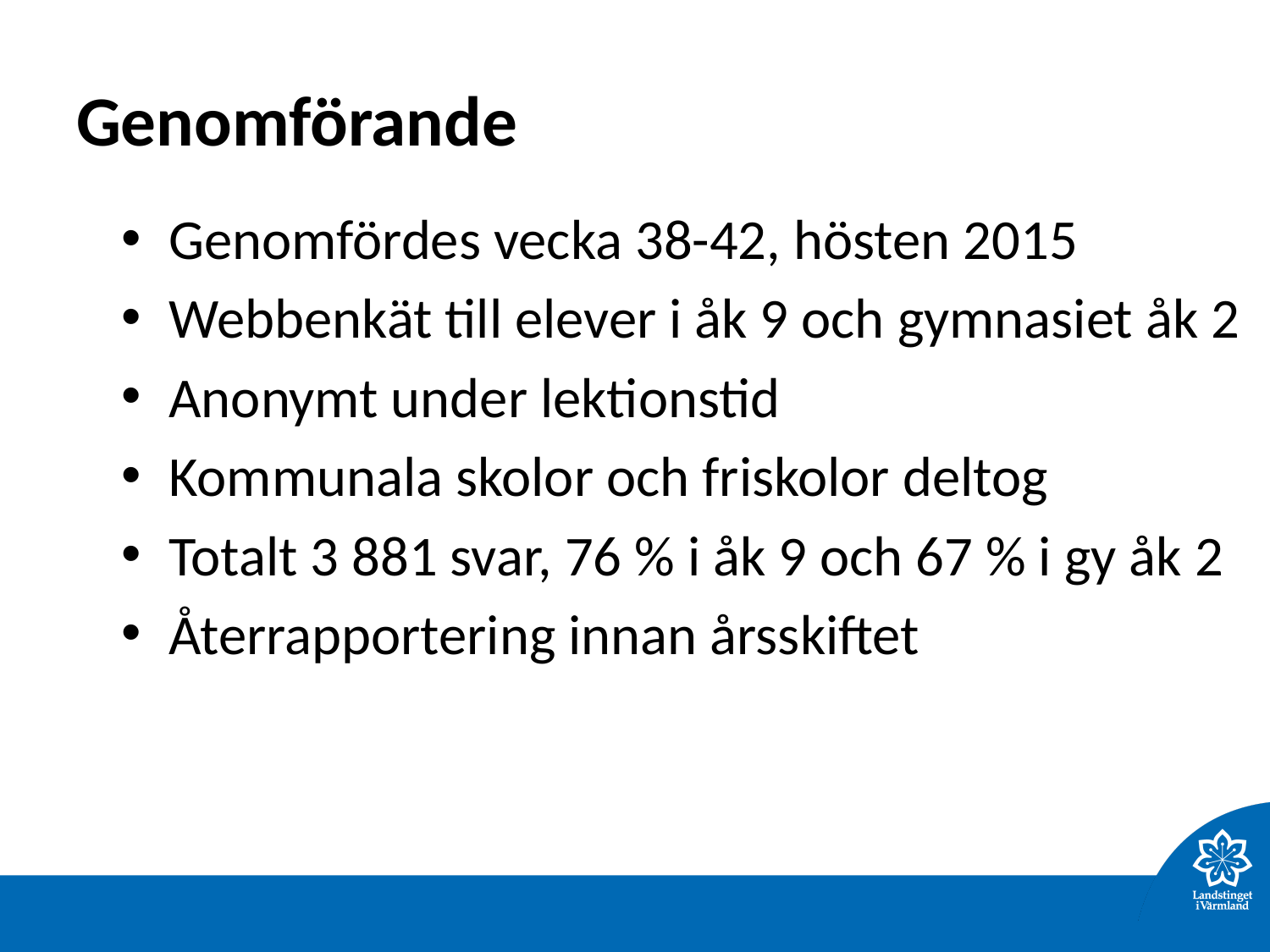

# Genomförande
Genomfördes vecka 38-42, hösten 2015
Webbenkät till elever i åk 9 och gymnasiet åk 2
Anonymt under lektionstid
Kommunala skolor och friskolor deltog
Totalt 3 881 svar, 76 % i åk 9 och 67 % i gy åk 2
Återrapportering innan årsskiftet